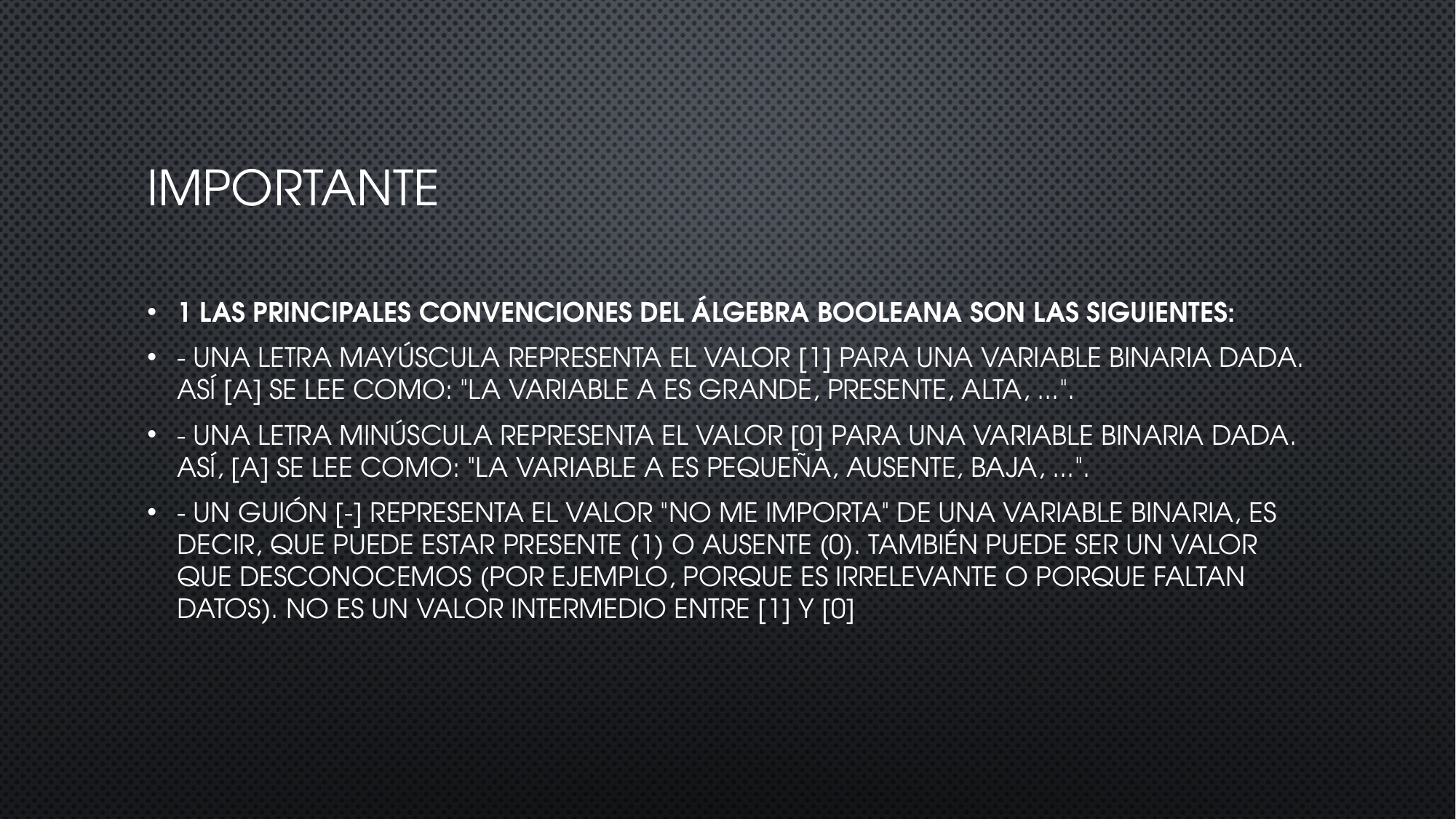

# IMPORTANTE
1 Las principales convenciones del álgebra booleana son las siguientes:
- Una letra mayúscula representa el valor [1] para una variable binaria dada. Así [A] se lee como: "la variable A es grande, presente, alta, ...".
- Una letra minúscula representa el valor [0] para una variable binaria dada. Así, [a] se lee como: "la variable A es pequeña, ausente, baja, ...".
- Un guión [-] representa el valor "no me importa" de una variable binaria, es decir, que puede estar presente (1) o ausente (0). También puede ser un valor que desconocemos (por ejemplo, porque es irrelevante o porque faltan datos). No es un valor intermedio entre [1] y [0]